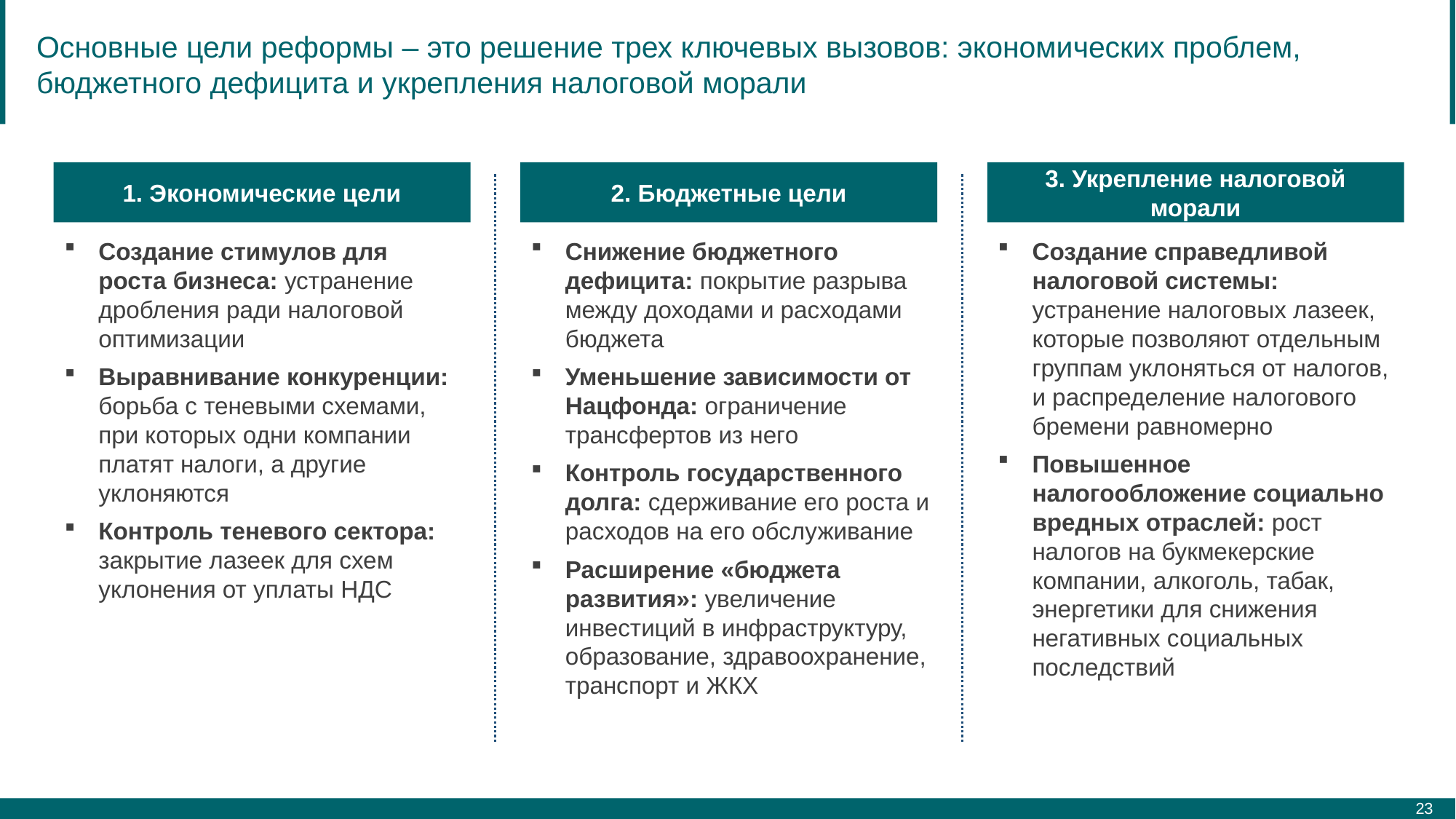

# Основные цели реформы – это решение трех ключевых вызовов: экономических проблем, бюджетного дефицита и укрепления налоговой морали
1. Экономические цели
2. Бюджетные цели
3. Укрепление налоговой морали
Создание стимулов для роста бизнеса: устранение дробления ради налоговой оптимизации
Выравнивание конкуренции: борьба с теневыми схемами, при которых одни компании платят налоги, а другие уклоняются
Контроль теневого сектора: закрытие лазеек для схем уклонения от уплаты НДС
Снижение бюджетного дефицита: покрытие разрыва между доходами и расходами бюджета
Уменьшение зависимости от Нацфонда: ограничение трансфертов из него
Контроль государственного долга: сдерживание его роста и расходов на его обслуживание
Расширение «бюджета развития»: увеличение инвестиций в инфраструктуру, образование, здравоохранение, транспорт и ЖКХ
Создание справедливой налоговой системы: устранение налоговых лазеек, которые позволяют отдельным группам уклоняться от налогов, и распределение налогового бремени равномерно
Повышенное налогообложение социально вредных отраслей: рост налогов на букмекерские компании, алкоголь, табак, энергетики для снижения негативных социальных последствий